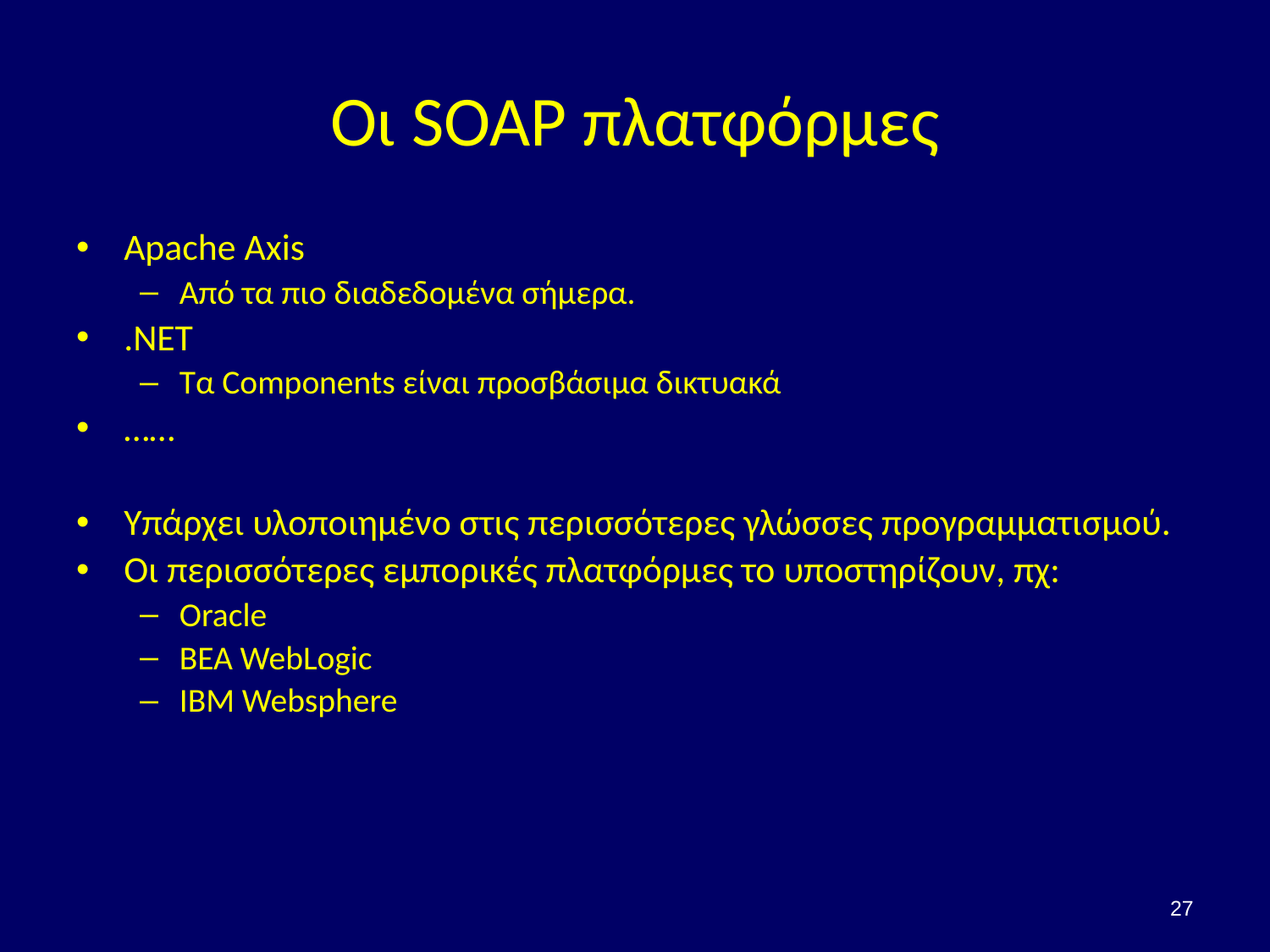

# Οι SOAP πλατφόρμες
Apache Axis
Από τα πιο διαδεδομένα σήμερα.
.NET
Τα Components είναι προσβάσιμα δικτυακά
……

Υπάρχει υλοποιημένο στις περισσότερες γλώσσες προγραμματισμού.
Οι περισσότερες εμπορικές πλατφόρμες το υποστηρίζουν, πχ:
Oracle
BEA WebLogic
IBM Websphere
27